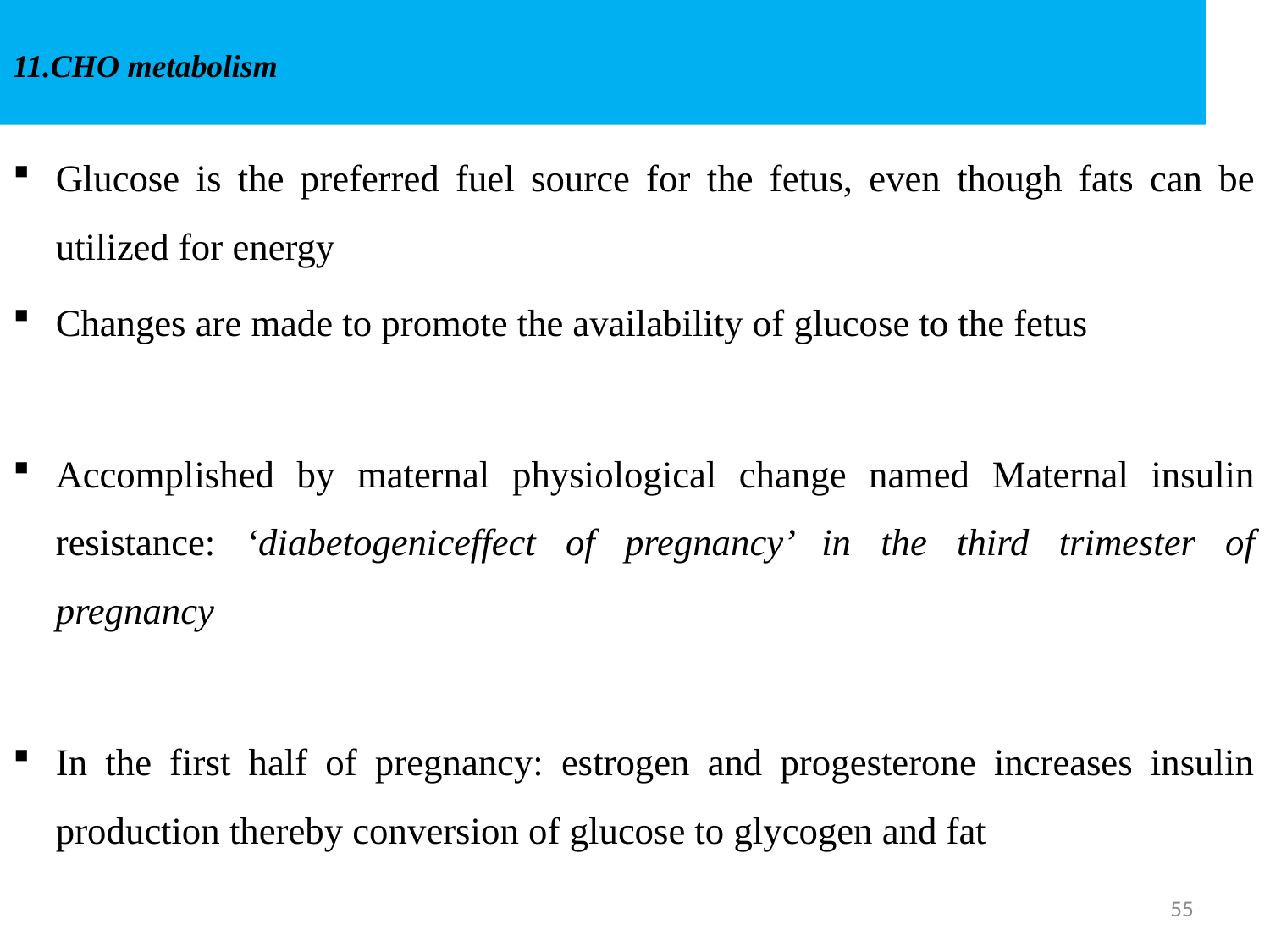

# 11.CHO metabolism
Glucose is the preferred fuel source for the fetus, even though fats can be utilized for energy
Changes are made to promote the availability of glucose to the fetus

Accomplished by maternal physiological change named Maternal insulin resistance: ‘diabetogeniceffect of pregnancy’ in the third trimester of pregnancy

In the first half of pregnancy: estrogen and progesterone increases insulin production thereby conversion of glucose to glycogen and fat

55